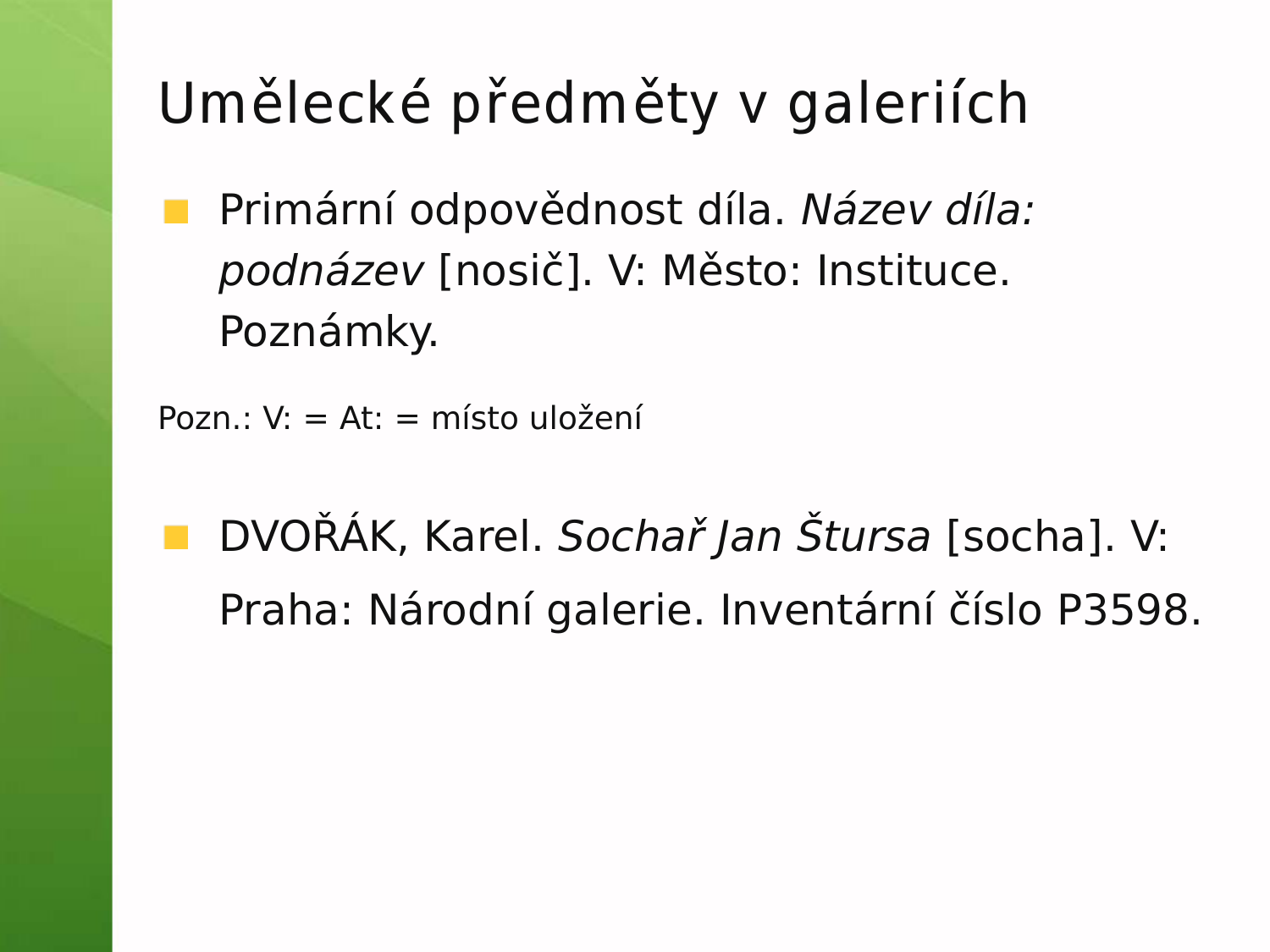

# Umělecké předměty v galeriích
Primární odpovědnost díla. Název díla: podnázev [nosič]. V: Město: Instituce. Poznámky.

Pozn.: V: = At: = místo uložení

DVOŘÁK, Karel. Sochař Jan Štursa [socha]. V: Praha: Národní galerie. Inventární číslo P3598.